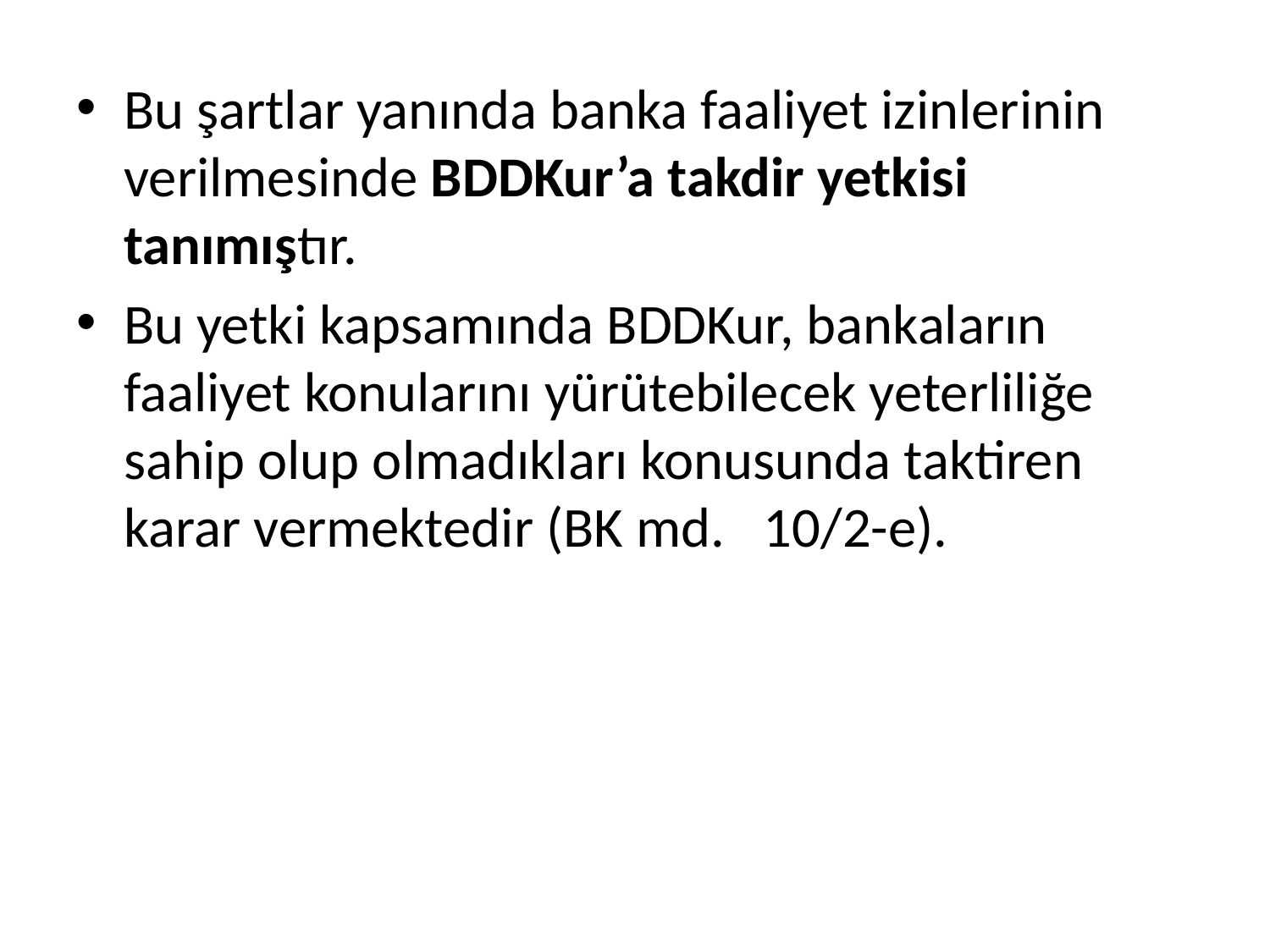

Bu şartlar yanında banka faaliyet izinlerinin verilmesinde BDDKur’a takdir yetkisi tanımıştır.
Bu yetki kapsamında BDDKur, bankaların faaliyet konularını yürütebilecek yeterliliğe sahip olup olmadıkları konusunda taktiren karar vermektedir (BK md.   10/2-e).